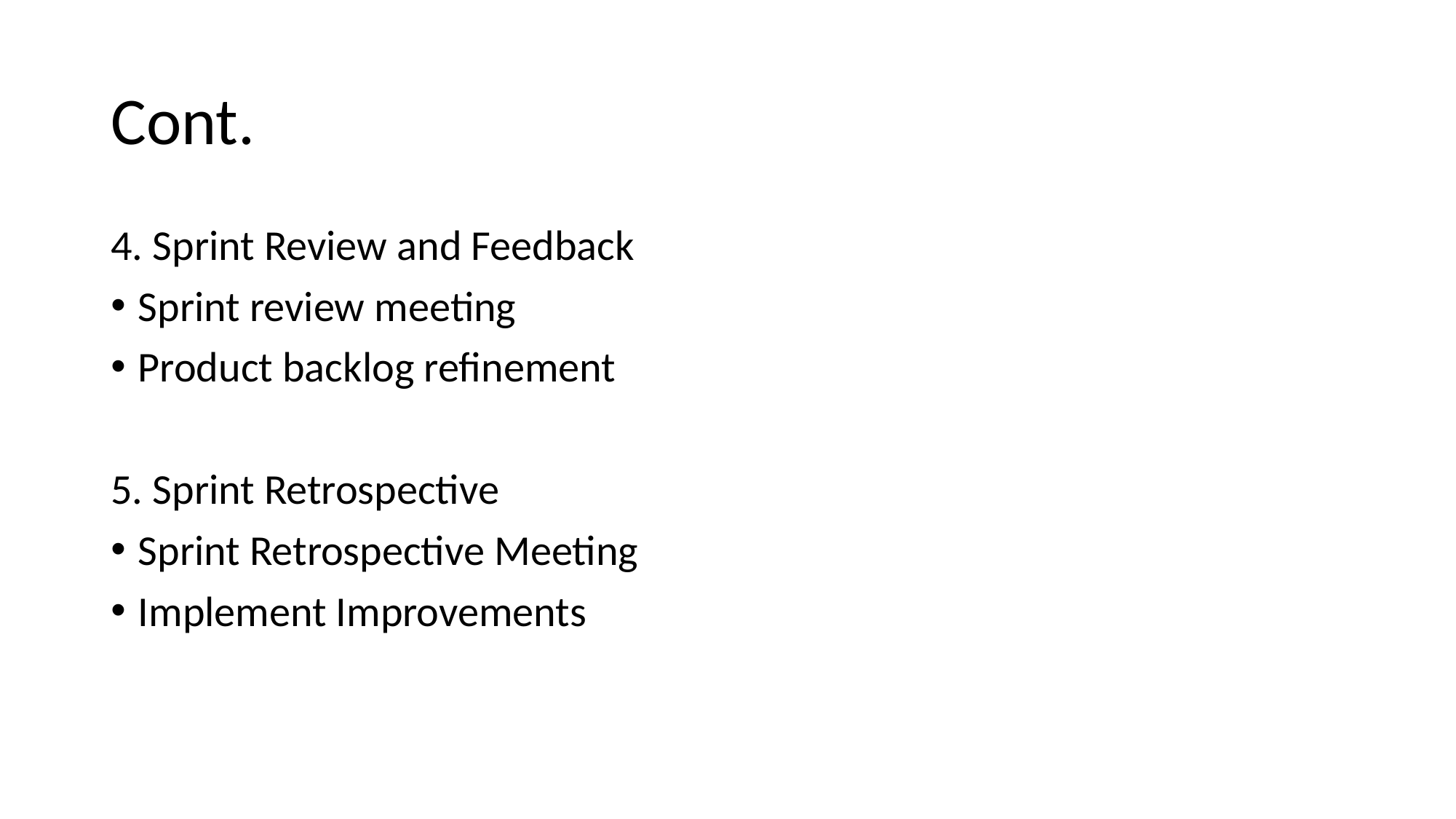

# Cont.
4. Sprint Review and Feedback
Sprint review meeting
Product backlog refinement

5. Sprint Retrospective
Sprint Retrospective Meeting
Implement Improvements